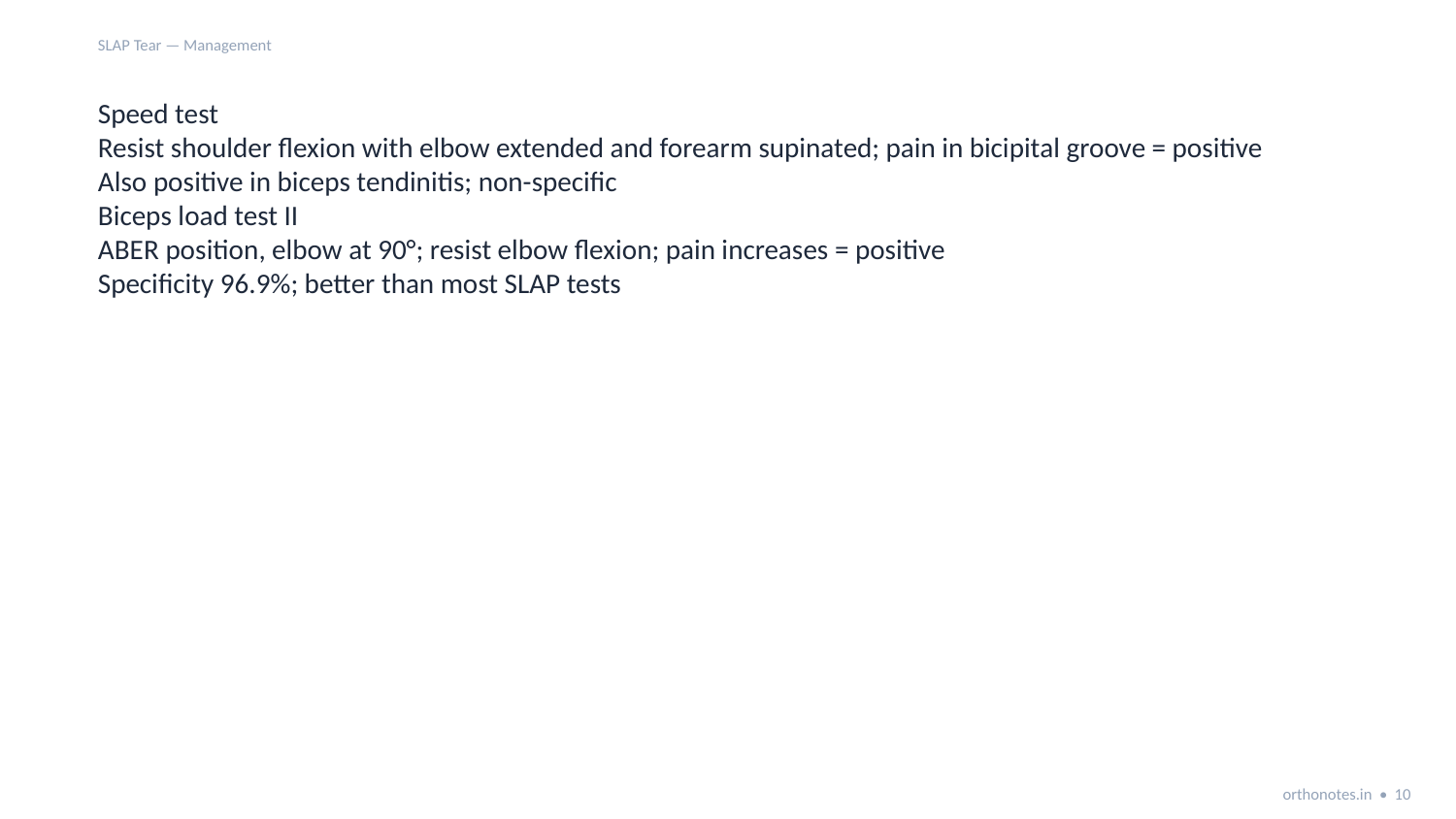

SLAP Tear — Management
Speed test
Resist shoulder flexion with elbow extended and forearm supinated; pain in bicipital groove = positive
Also positive in biceps tendinitis; non-specific
Biceps load test II
ABER position, elbow at 90°; resist elbow flexion; pain increases = positive
Specificity 96.9%; better than most SLAP tests
orthonotes.in  •  10